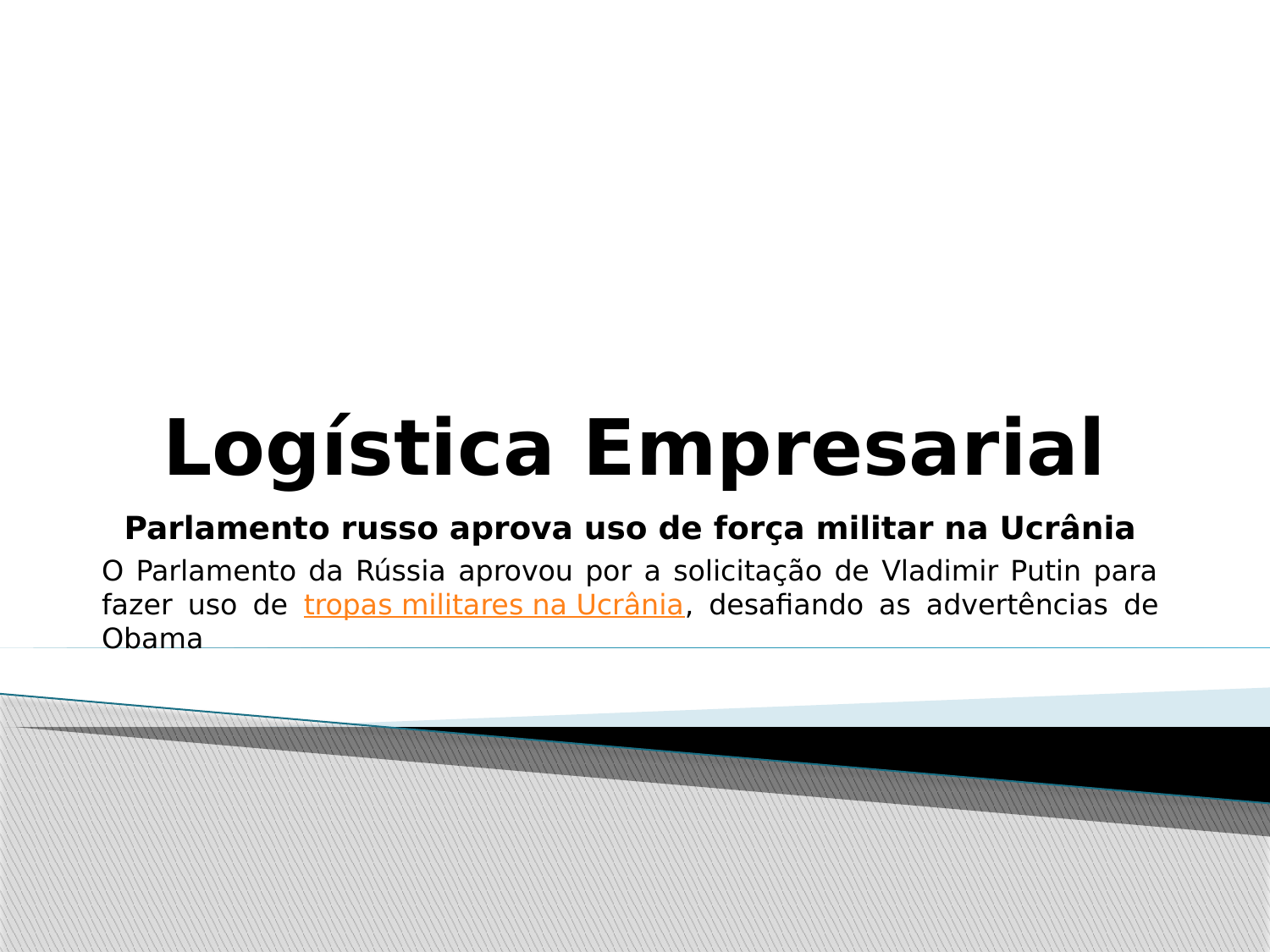

# Logística Empresarial
Parlamento russo aprova uso de força militar na Ucrânia
O Parlamento da Rússia aprovou por a solicitação de Vladimir Putin para fazer uso de tropas militares na Ucrânia, desafiando as advertências de Obama